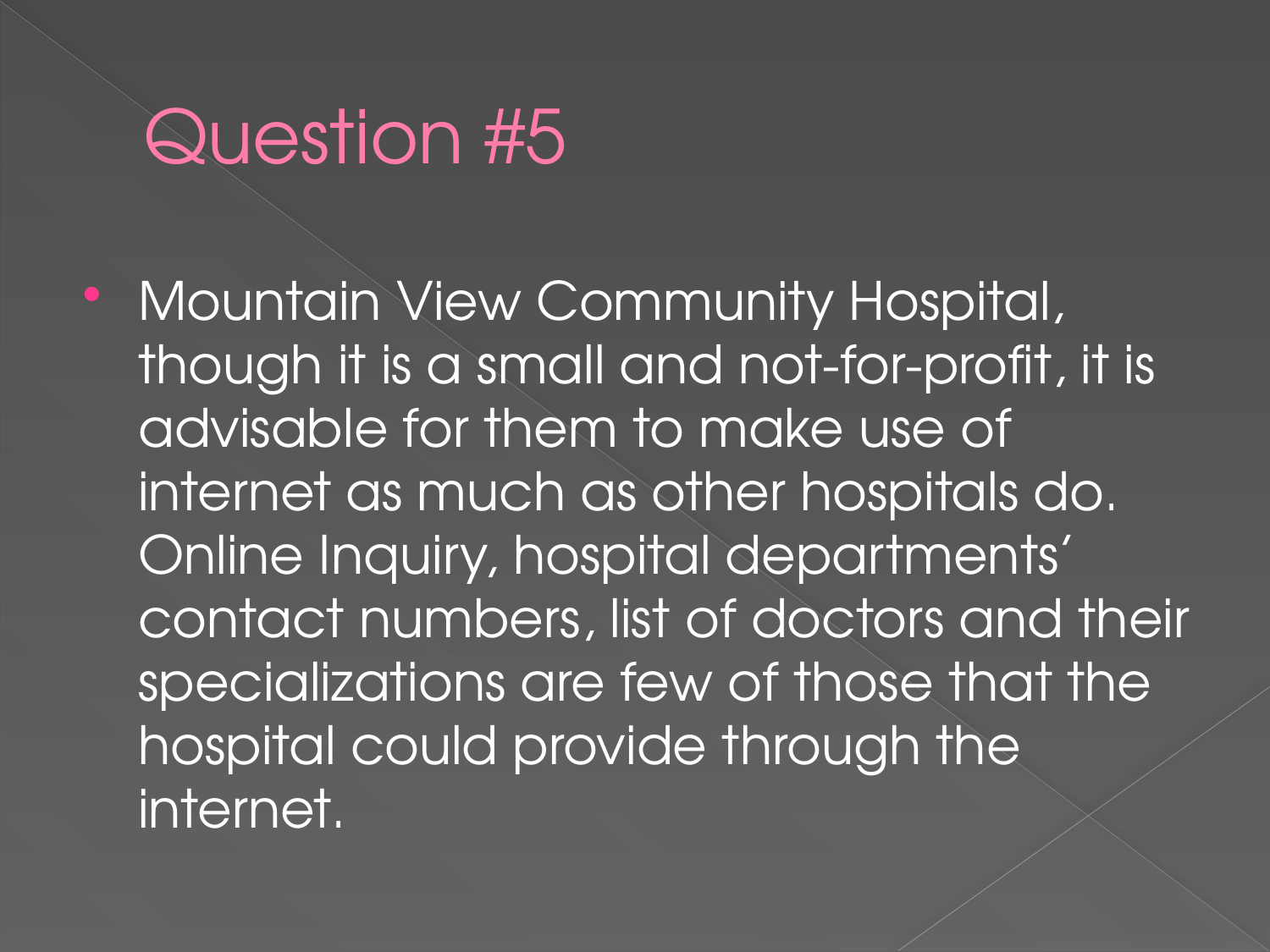

# Question #5
Mountain View Community Hospital, though it is a small and not-for-profit, it is advisable for them to make use of internet as much as other hospitals do. Online Inquiry, hospital departments’ contact numbers, list of doctors and their specializations are few of those that the hospital could provide through the internet.